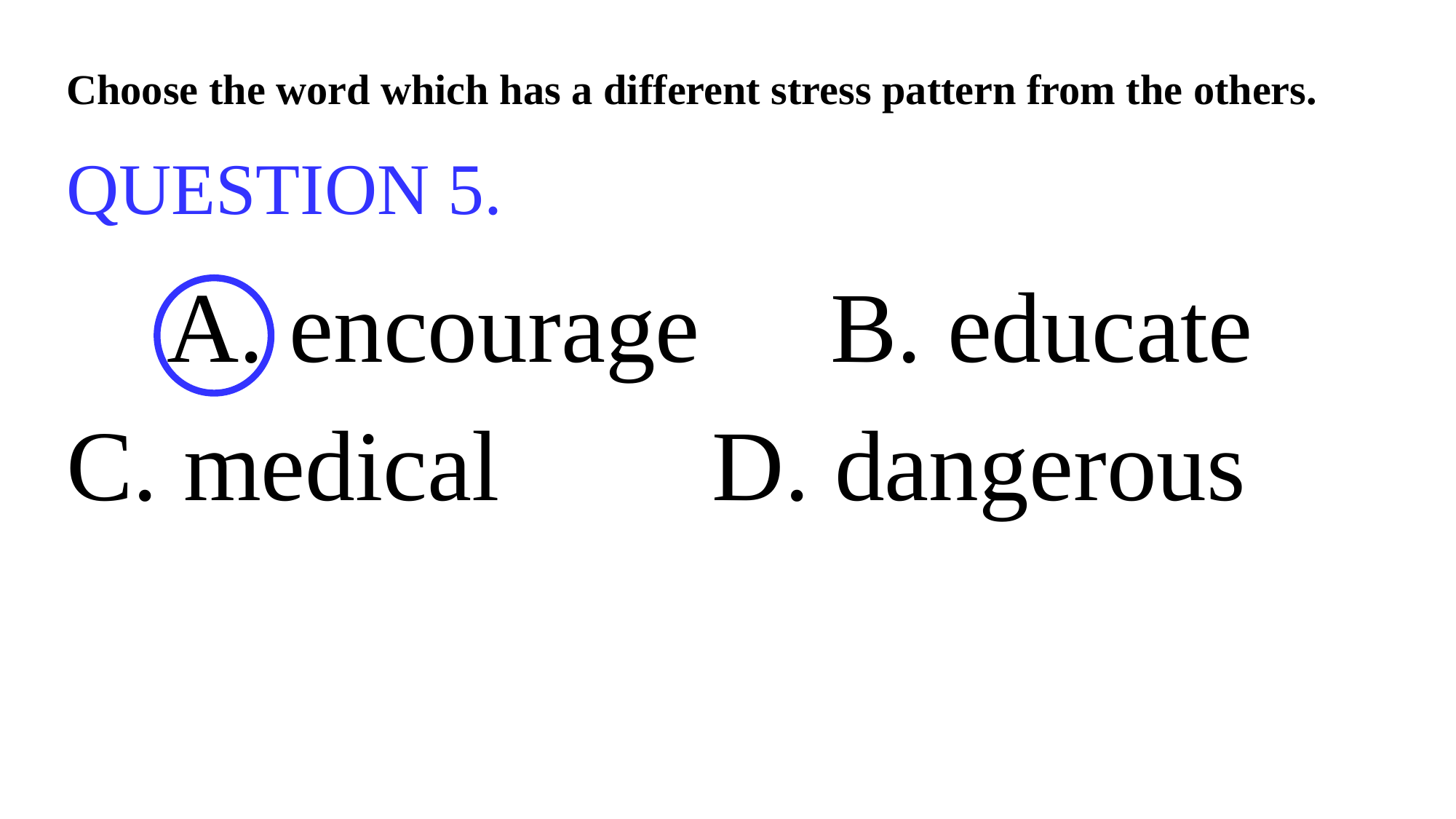

Choose the word which has a different stress pattern from the others.
QUESTION 5.
    A. encourage		B. educate 	C. medical		    D. dangerous